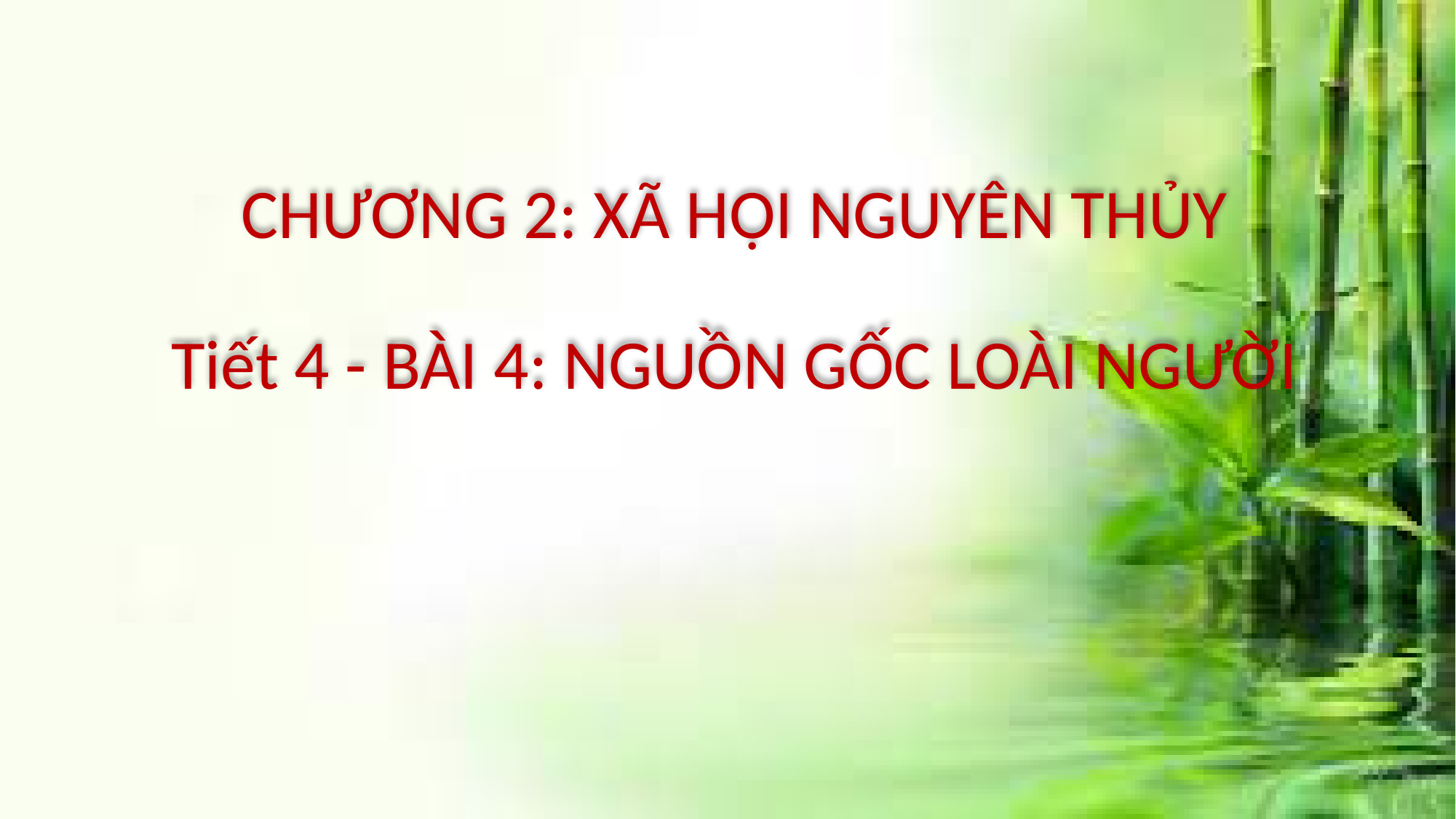

# CHƯƠNG 2: XÃ HỘI NGUYÊN THỦY Tiết 4 - BÀI 4: NGUỒN GỐC LOÀI NGƯỜI